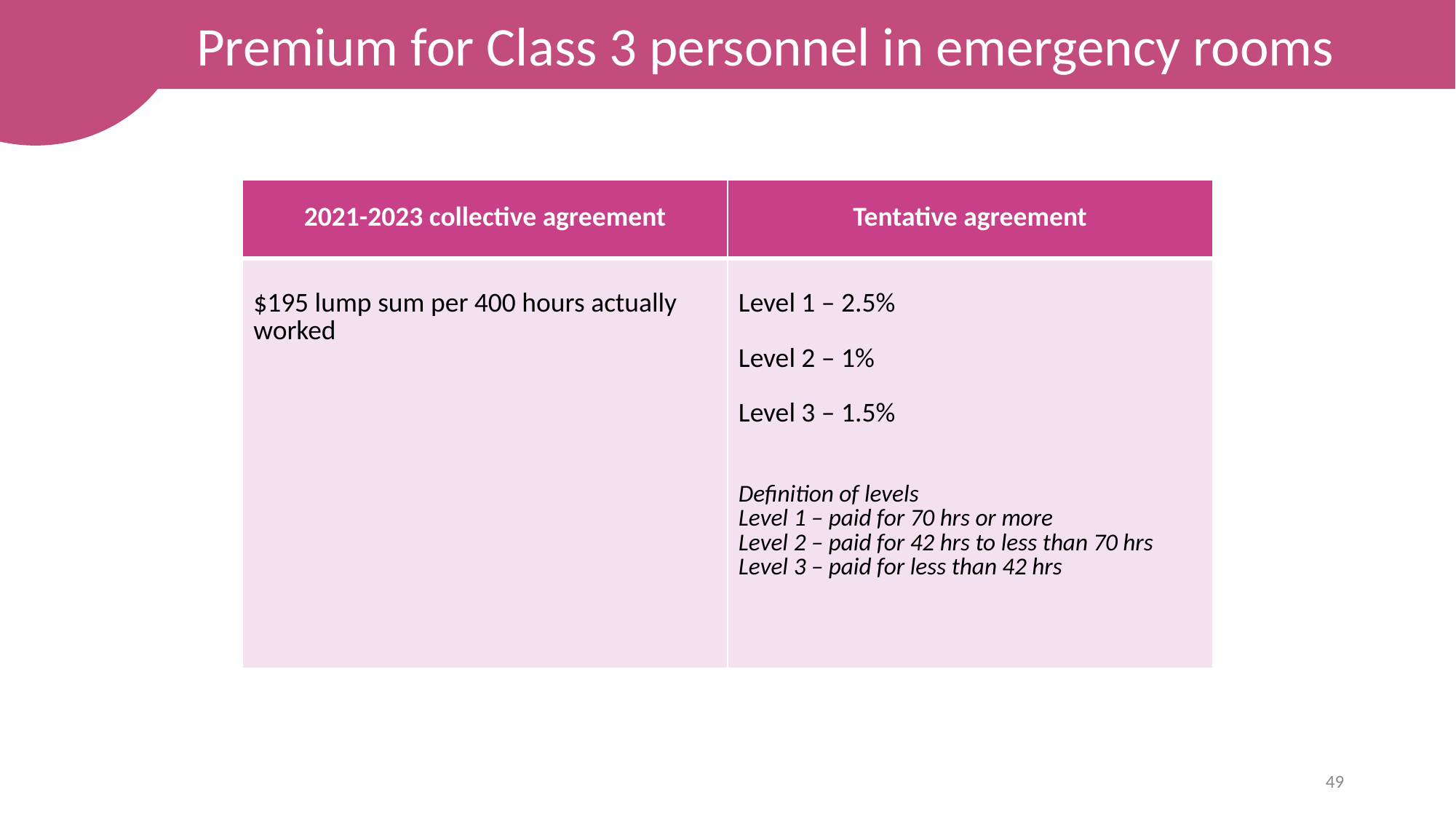

Premium for Class 3 personnel in emergency rooms

| 2021-2023 collective agreement | Tentative agreement |
| --- | --- |
| $195 lump sum per 400 hours actually worked | Level 1 – 2.5% Level 2 – 1% Level 3 – 1.5% Definition of levels Level 1 – paid for 70 hrs or more Level 2 – paid for 42 hrs to less than 70 hrs Level 3 – paid for less than 42 hrs |
49